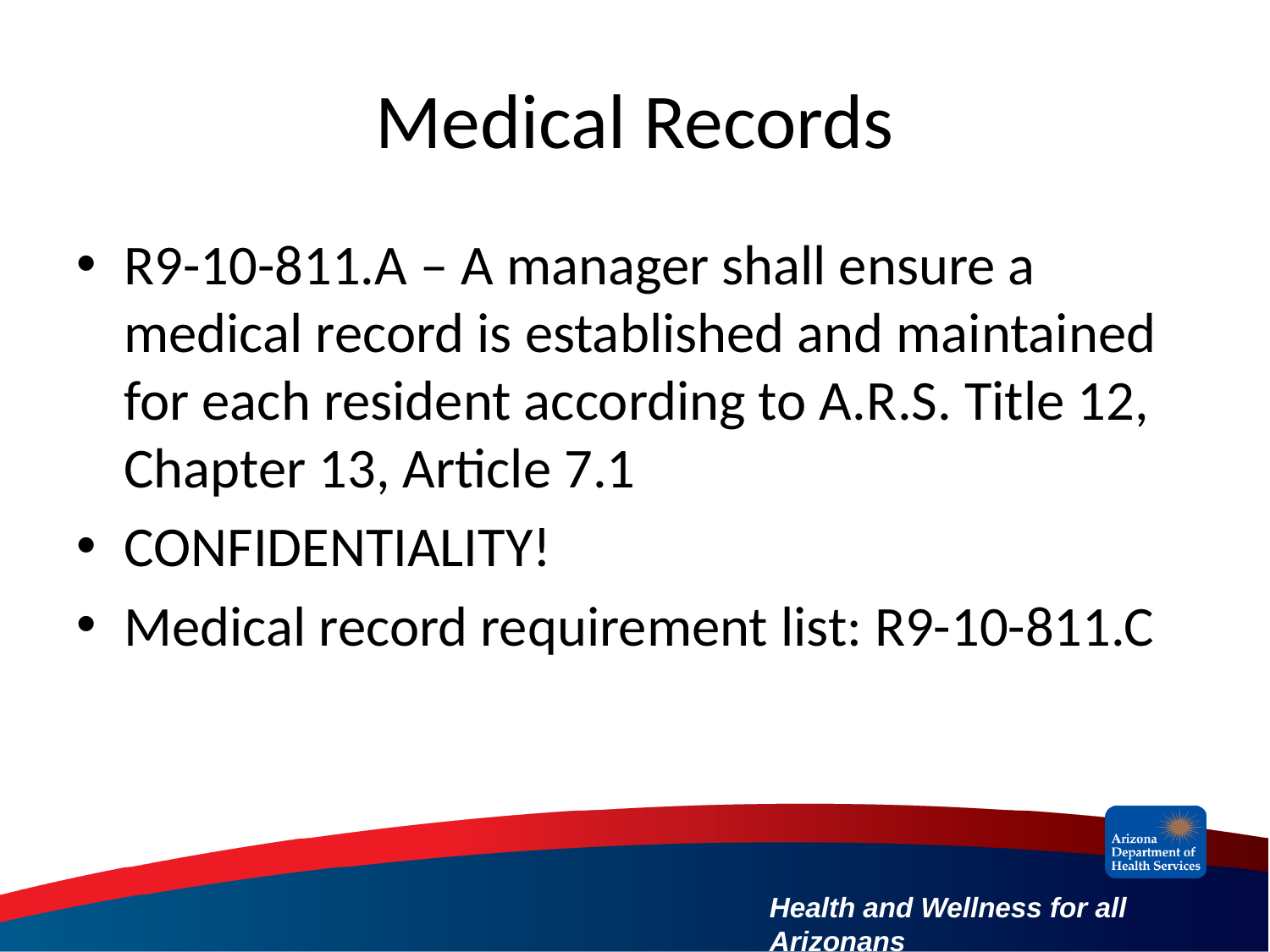

# Medical Records
R9-10-811.A – A manager shall ensure a medical record is established and maintained for each resident according to A.R.S. Title 12, Chapter 13, Article 7.1
CONFIDENTIALITY!
Medical record requirement list: R9-10-811.C